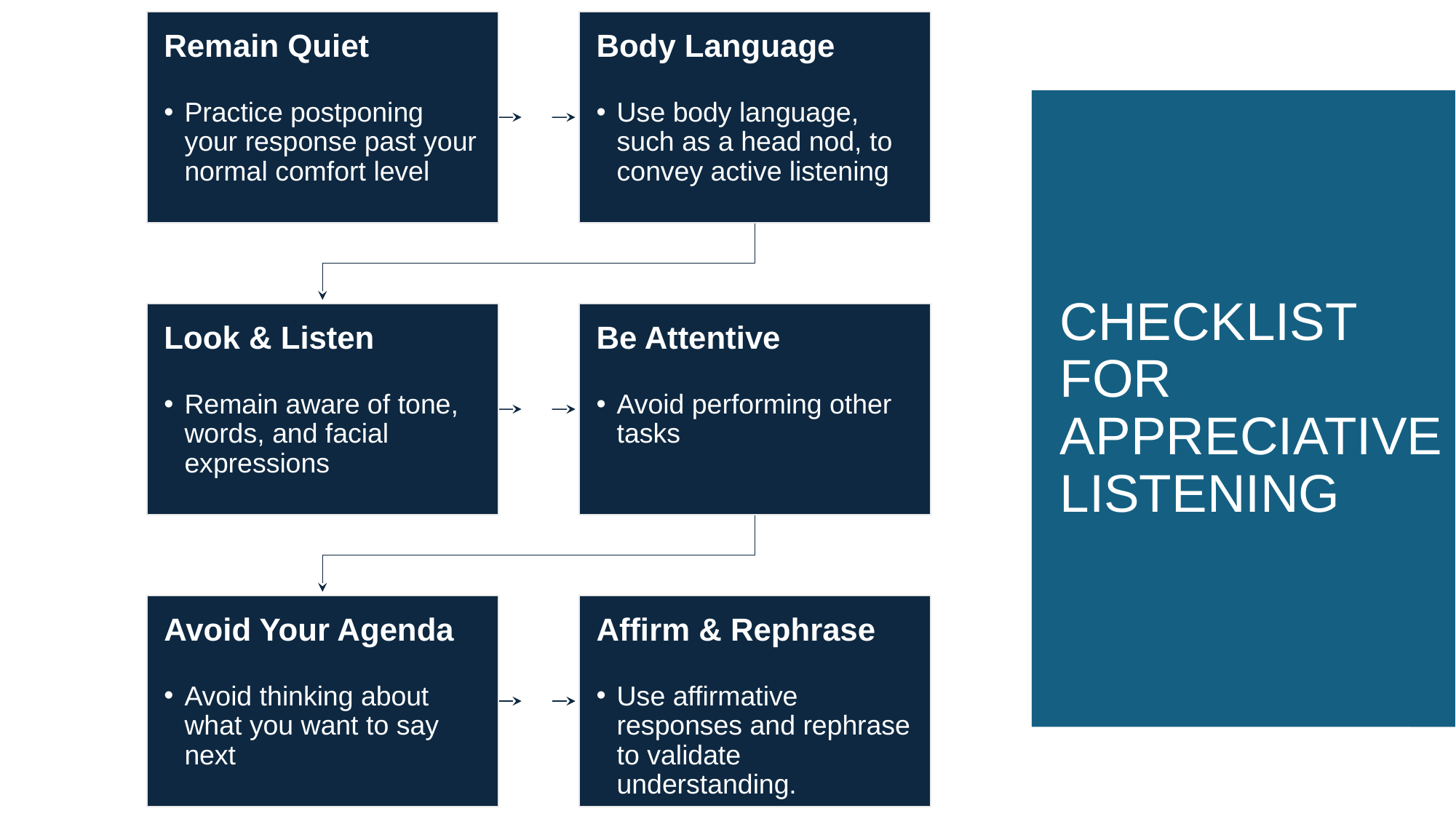

Remain Quiet

Practice postponing your response past your normal comfort level

Body Language

Use body language, such as a head nod, to convey active listening

Look & Listen

Remain aware of tone, words, and facial expressions

Be Attentive

Avoid performing other tasks

Avoid Your Agenda

Avoid thinking about what you want to say next

Affirm & Rephrase

Use affirmative responses and rephrase to validate understanding.

CHECKLIST FOR APPRECIATIVE LISTENING